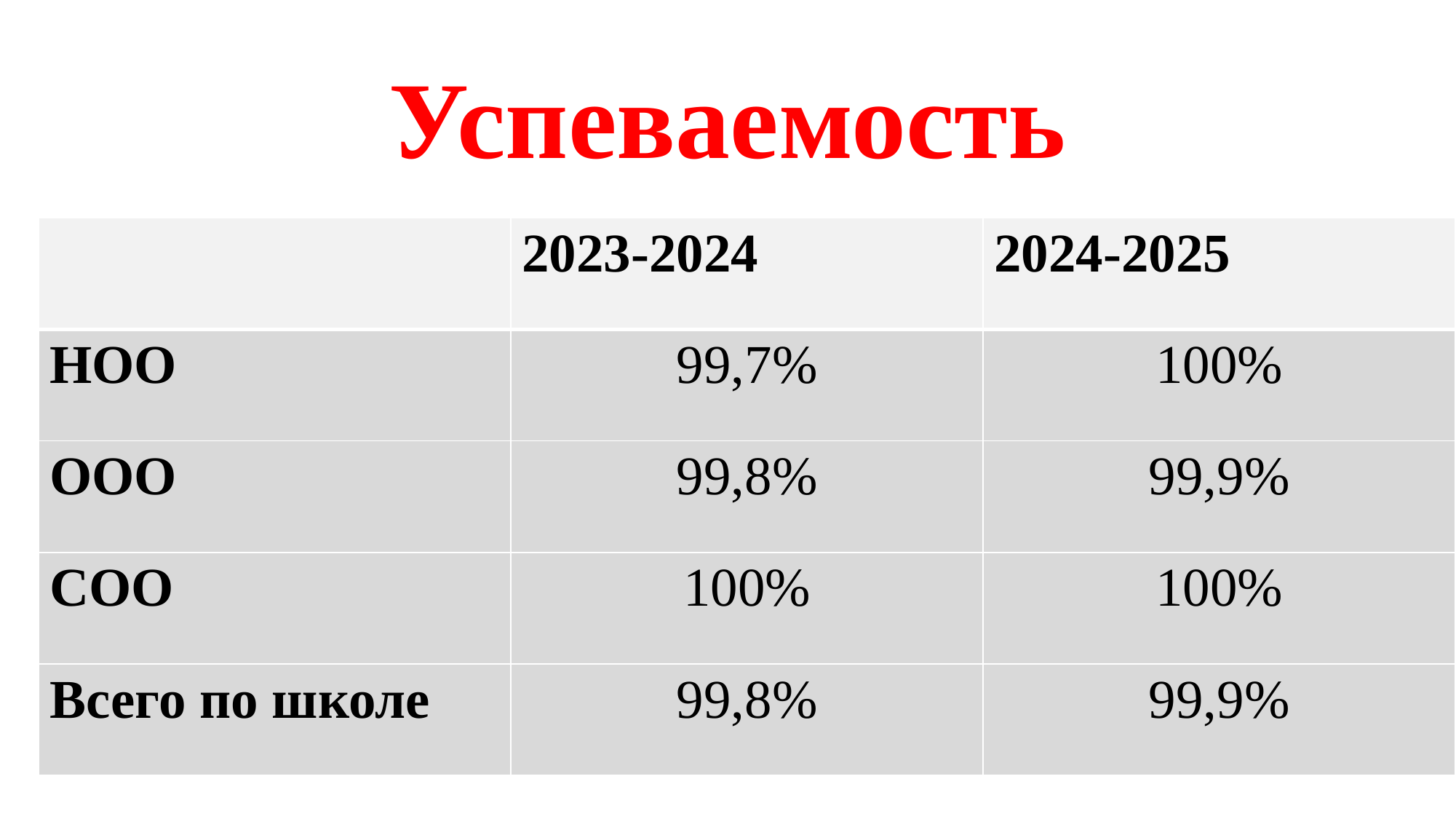

# Успеваемость
|  | 2023-2024 | 2024-2025 |
| --- | --- | --- |
| НОО | 99,7% | 100% |
| ООО | 99,8% | 99,9% |
| СОО | 100% | 100% |
| Всего по школе | 99,8% | 99,9% |